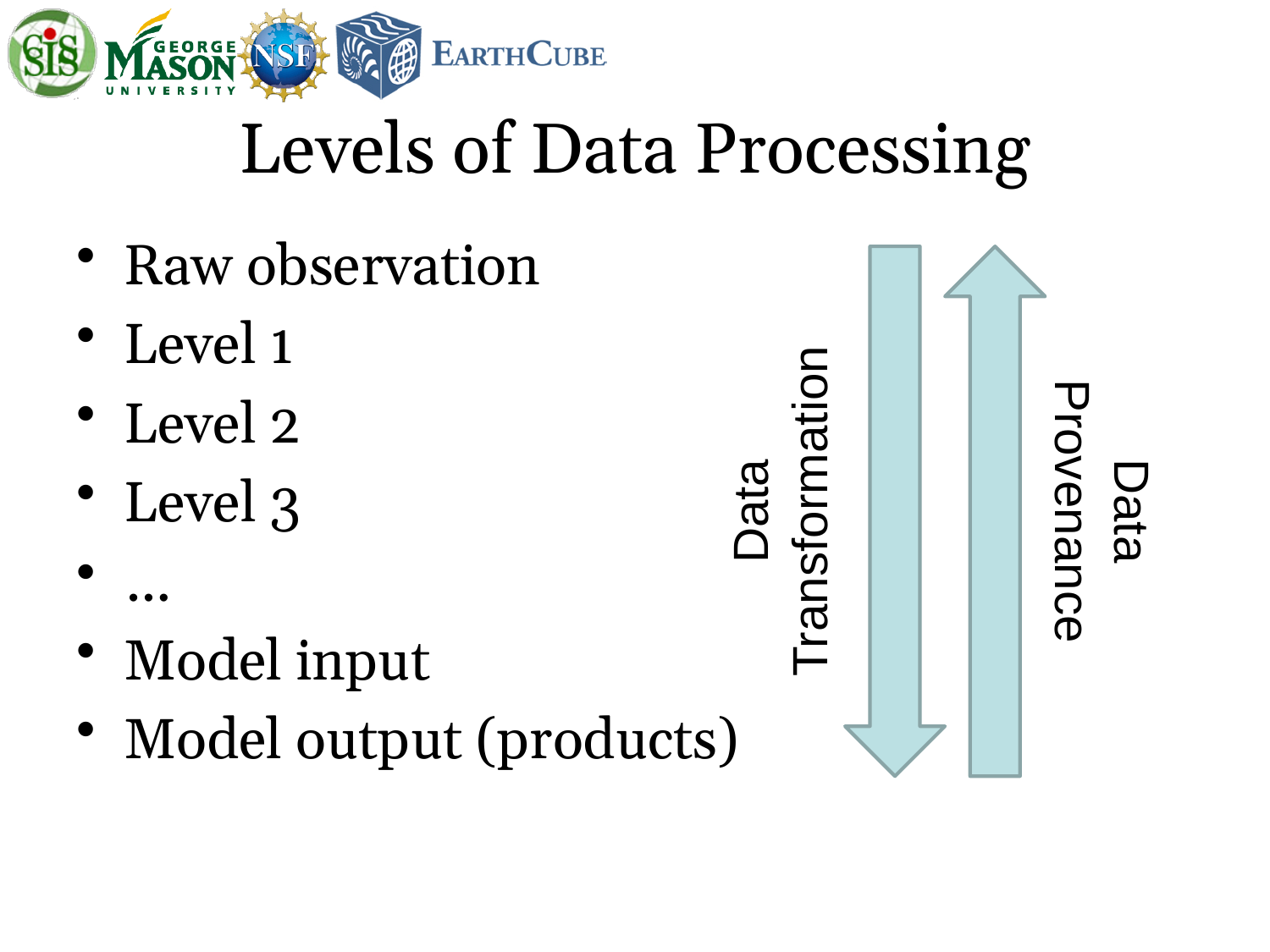

# Levels of Data Processing
Raw observation
Level 1
Level 2
Level 3
…
Model input
Model output (products)

Data Provenance
Data Transformation